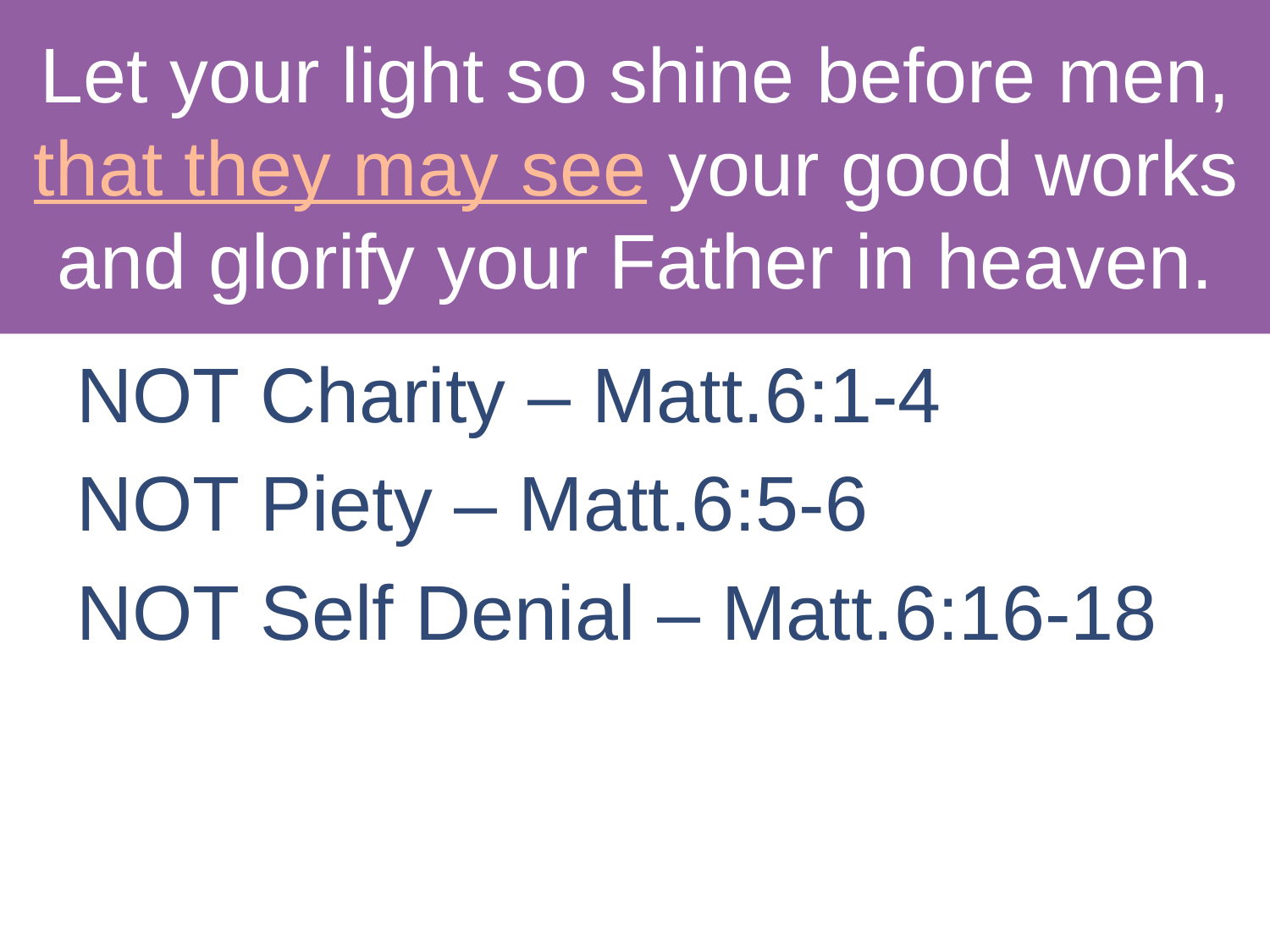

# Let your light so shine before men, that they may see your good works and glorify your Father in heaven.
NOT Charity – Matt.6:1-4
NOT Piety – Matt.6:5-6
NOT Self Denial – Matt.6:16-18